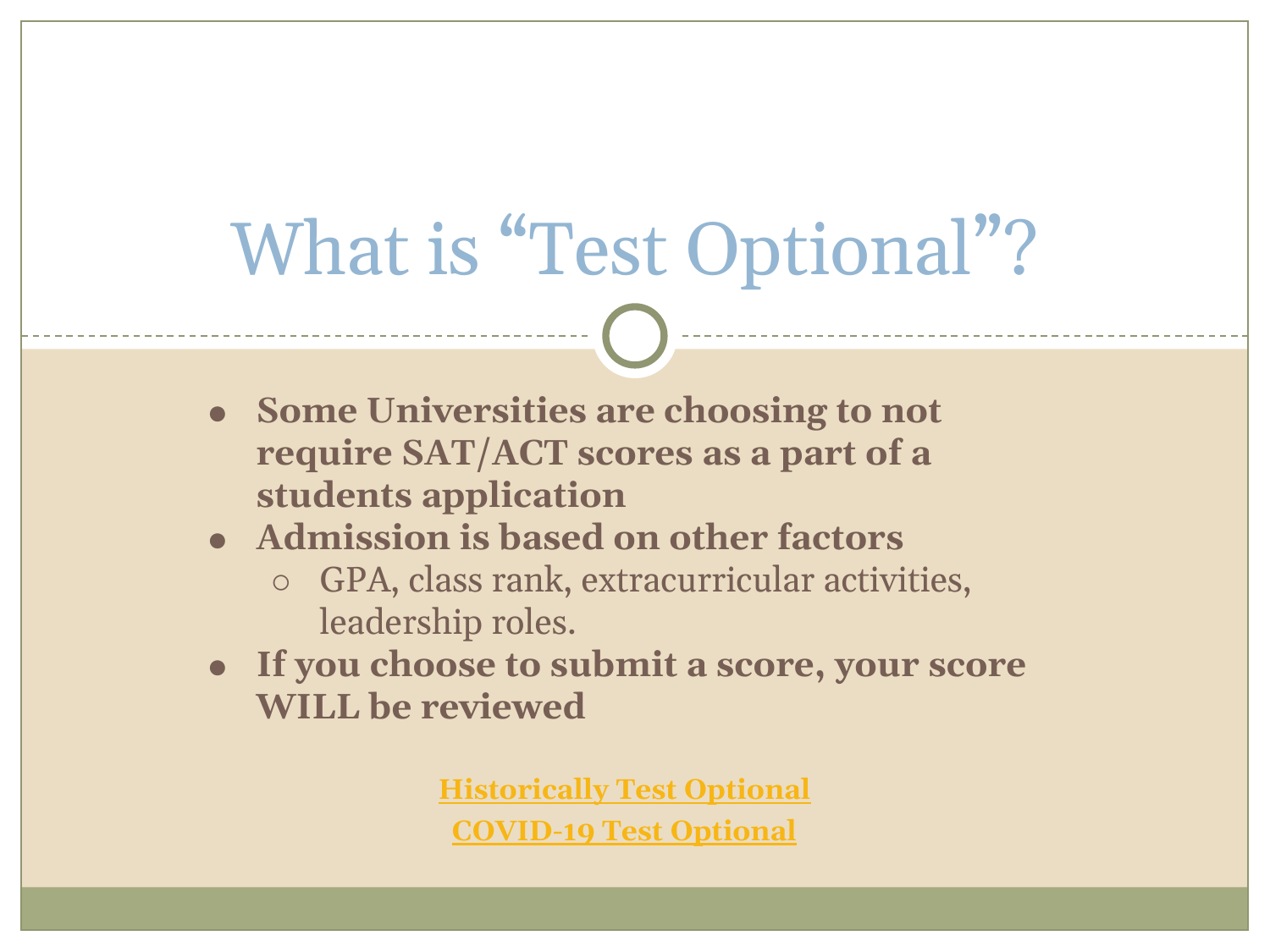

# What is “Test Optional”?
Some Universities are choosing to not require SAT/ACT scores as a part of a students application
Admission is based on other factors
GPA, class rank, extracurricular activities, leadership roles.
If you choose to submit a score, your score WILL be reviewed

Historically Test Optional
COVID-19 Test Optional